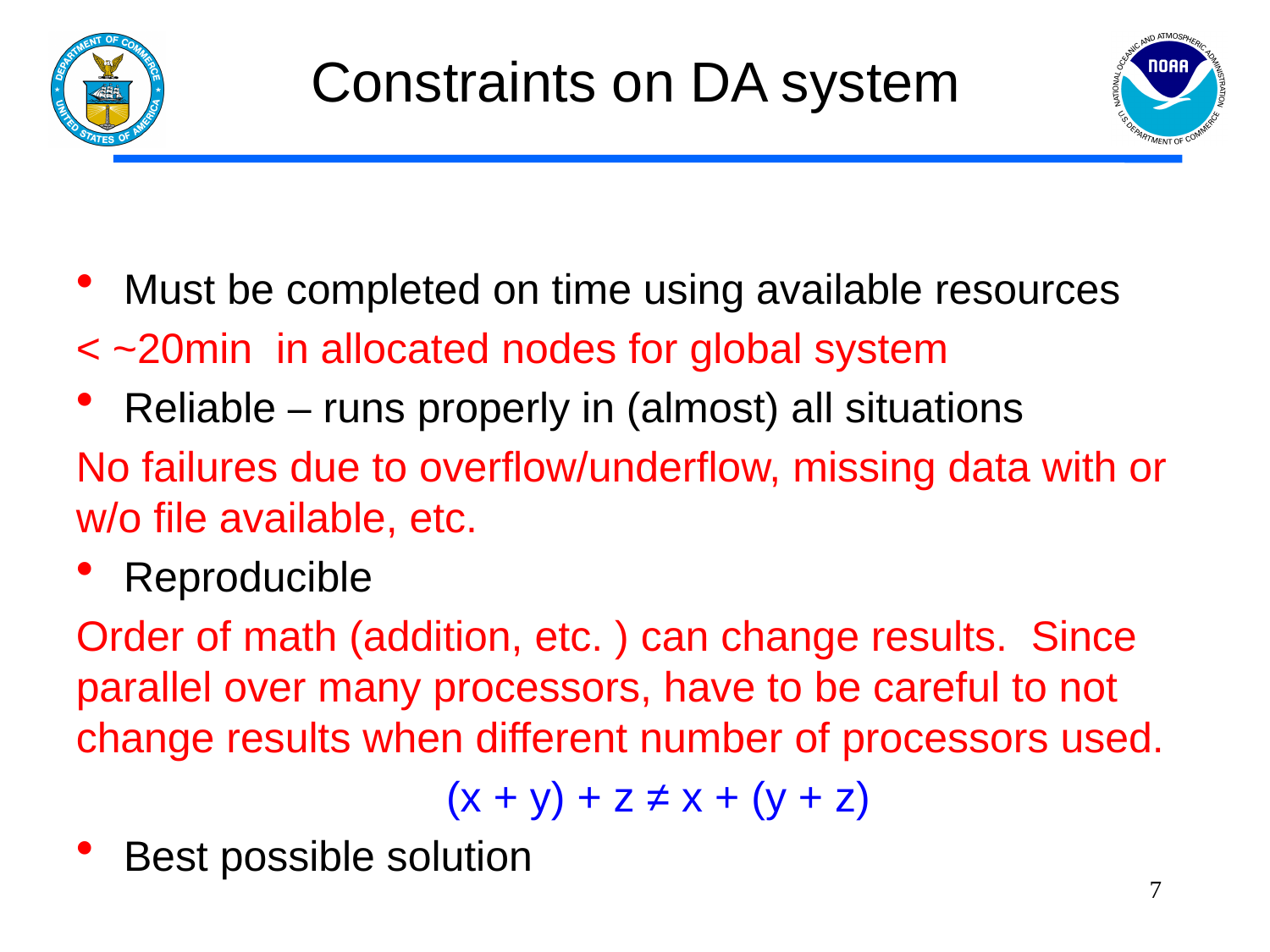

# Constraints on DA system

Must be completed on time using available resources
< ~20min  in allocated nodes for global system
Reliable – runs properly in (almost) all situations
No failures due to overflow/underflow, missing data with or w/o file available, etc.
Reproducible
Order of math (addition, etc. ) can change results.  Since parallel over many processors, have to be careful to not change results when different number of processors used.
(x + y) + z ≠ x + (y + z)
Best possible solution

7